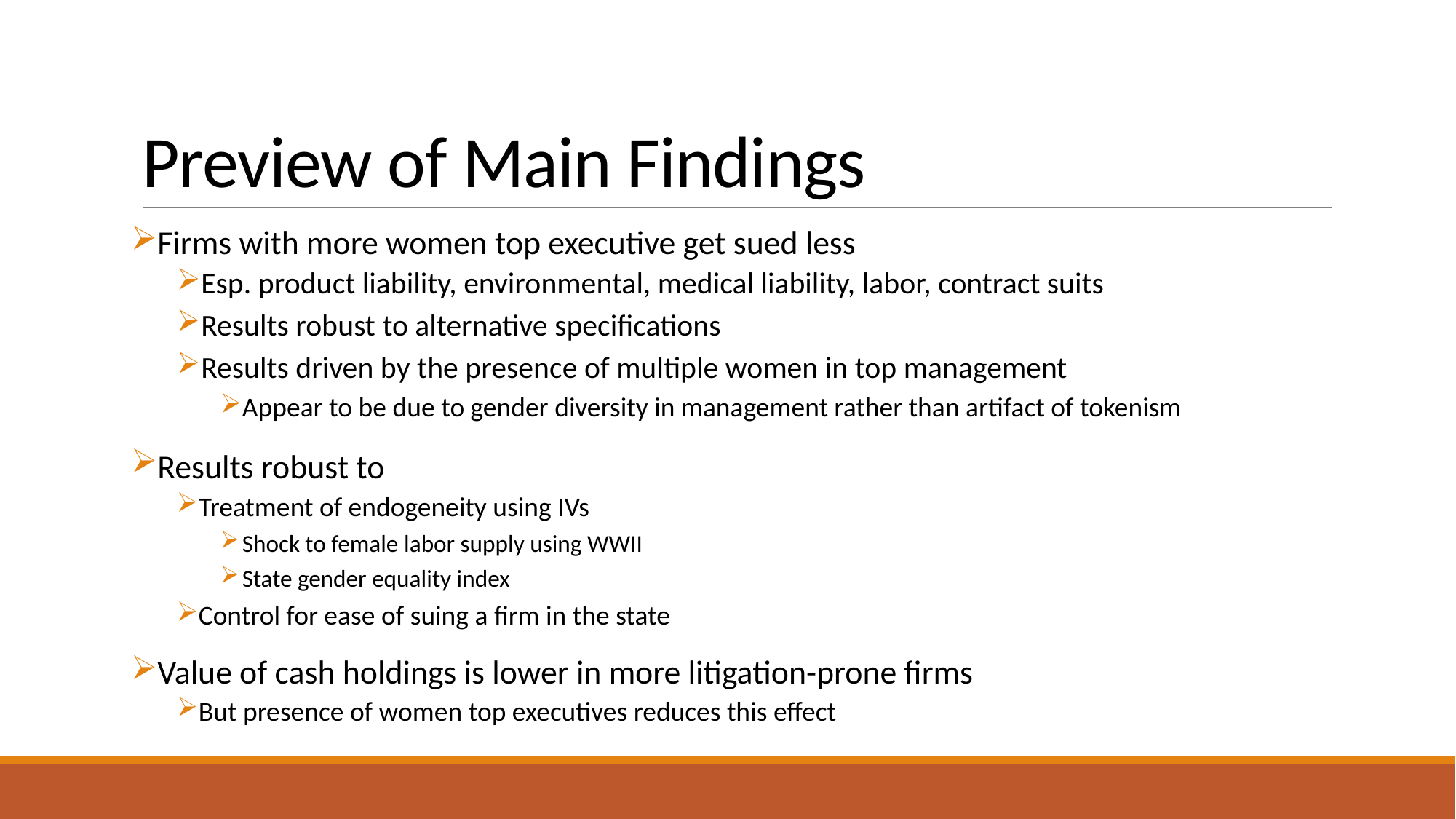

# Preview of Main Findings
Firms with more women top executive get sued less
Esp. product liability, environmental, medical liability, labor, contract suits
Results robust to alternative specifications
Results driven by the presence of multiple women in top management
Appear to be due to gender diversity in management rather than artifact of tokenism
Results robust to
Treatment of endogeneity using IVs
Shock to female labor supply using WWII
State gender equality index
Control for ease of suing a firm in the state
Value of cash holdings is lower in more litigation-prone firms
But presence of women top executives reduces this effect